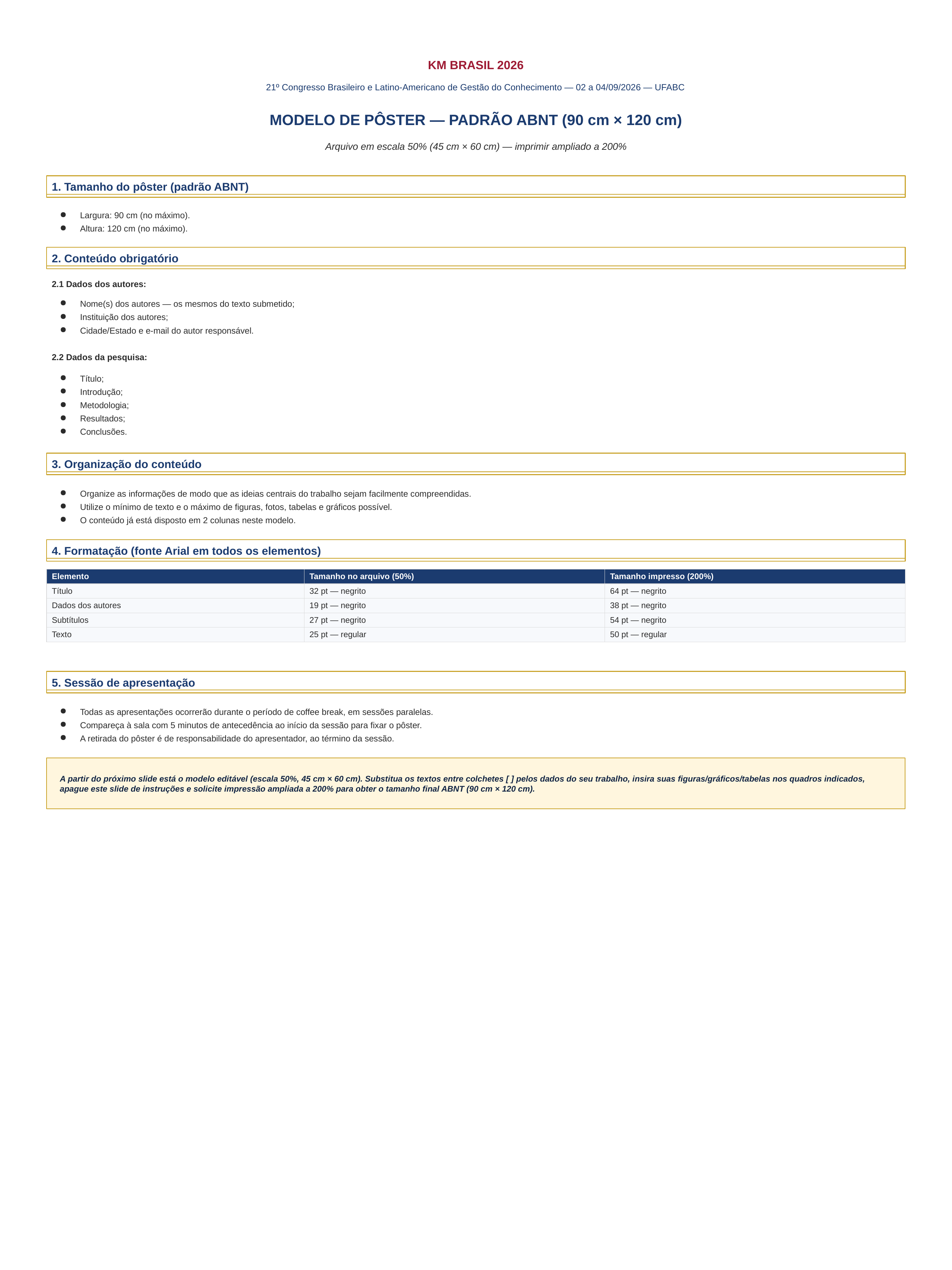

KM BRASIL 2026
21º Congresso Brasileiro e Latino-Americano de Gestão do Conhecimento — 02 a 04/09/2026 — UFABC
MODELO DE PÔSTER — PADRÃO ABNT (90 cm × 120 cm)
Arquivo em escala 50% (45 cm × 60 cm) — imprimir ampliado a 200%
1. Tamanho do pôster (padrão ABNT)

Largura: 90 cm (no máximo).
Altura: 120 cm (no máximo).
2. Conteúdo obrigatório

2.1 Dados dos autores:
Nome(s) dos autores — os mesmos do texto submetido;
Instituição dos autores;
Cidade/Estado e e-mail do autor responsável.
2.2 Dados da pesquisa:
Título;
Introdução;
Metodologia;
Resultados;
Conclusões.
3. Organização do conteúdo

Organize as informações de modo que as ideias centrais do trabalho sejam facilmente compreendidas.
Utilize o mínimo de texto e o máximo de figuras, fotos, tabelas e gráficos possível.
O conteúdo já está disposto em 2 colunas neste modelo.
4. Formatação (fonte Arial em todos os elementos)

| Elemento | Tamanho no arquivo (50%) | Tamanho impresso (200%) |
| --- | --- | --- |
| Título | 32 pt — negrito | 64 pt — negrito |
| Dados dos autores | 19 pt — negrito | 38 pt — negrito |
| Subtítulos | 27 pt — negrito | 54 pt — negrito |
| Texto | 25 pt — regular | 50 pt — regular |
5. Sessão de apresentação

Todas as apresentações ocorrerão durante o período de coffee break, em sessões paralelas.
Compareça à sala com 5 minutos de antecedência ao início da sessão para fixar o pôster.
A retirada do pôster é de responsabilidade do apresentador, ao término da sessão.

A partir do próximo slide está o modelo editável (escala 50%, 45 cm × 60 cm). Substitua os textos entre colchetes [ ] pelos dados do seu trabalho, insira suas figuras/gráficos/tabelas nos quadros indicados, apague este slide de instruções e solicite impressão ampliada a 200% para obter o tamanho final ABNT (90 cm × 120 cm).